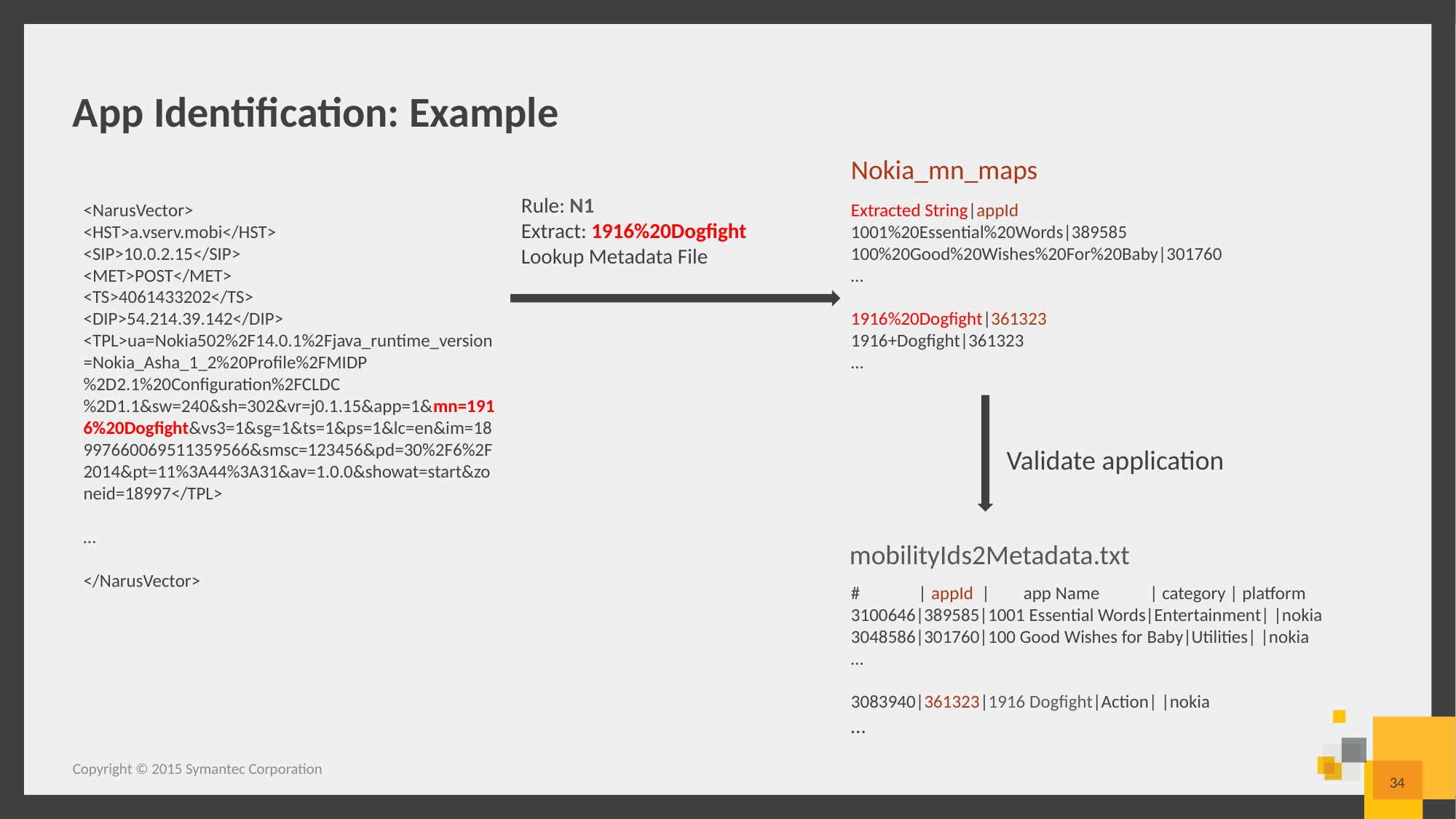

# App Identification: Example
Nokia_mn_maps
Rule: N1
Extract: 1916%20Dogfight
Lookup Metadata File
<NarusVector>
<HST>a.vserv.mobi</HST>
<SIP>10.0.2.15</SIP>
<MET>POST</MET>
<TS>4061433202</TS>
<DIP>54.214.39.142</DIP>
<TPL>ua=Nokia502%2F14.0.1%2Fjava_runtime_version=Nokia_Asha_1_2%20Profile%2FMIDP%2D2.1%20Configuration%2FCLDC%2D1.1&sw=240&sh=302&vr=j0.1.15&app=1&mn=1916%20Dogfight&vs3=1&sg=1&ts=1&ps=1&lc=en&im=18997660069511359566&smsc=123456&pd=30%2F6%2F2014&pt=11%3A44%3A31&av=1.0.0&showat=start&zoneid=18997</TPL>

…

</NarusVector>
Extracted String|appId
1001%20Essential%20Words|389585
100%20Good%20Wishes%20For%20Baby|301760
…

1916%20Dogfight|361323
1916+Dogfight|361323
…

Validate application

mobilityIds2Metadata.txt
#              | appId  |        app Name            | category | platform
3100646|389585|1001 Essential Words|Entertainment| |nokia
3048586|301760|100 Good Wishes for Baby|Utilities| |nokia
…

3083940|361323|1916 Dogfight|Action| |nokia
…
Copyright © 2015 Symantec Corporation
34